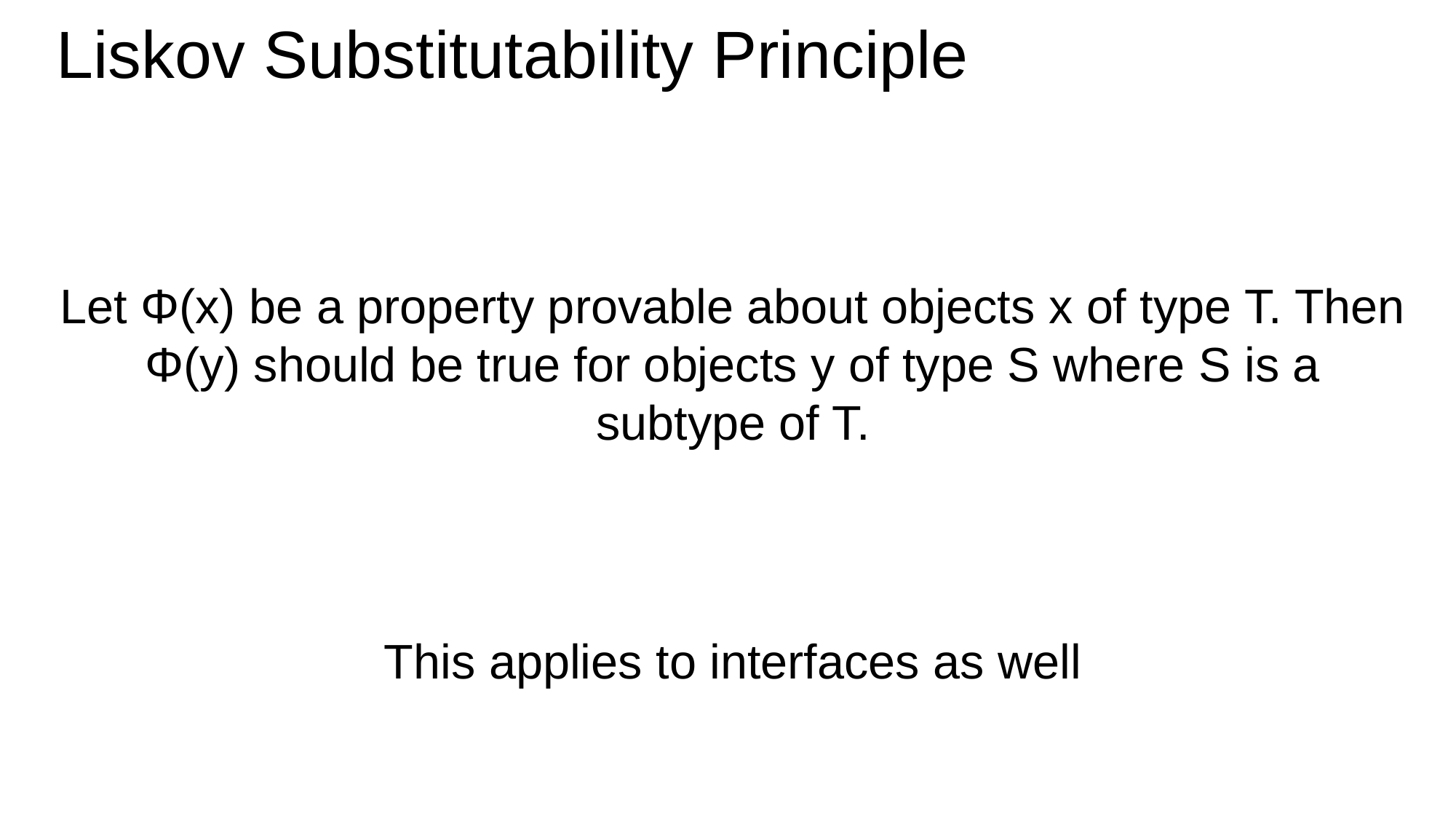

# Liskov Substitutability Principle
Let Φ(x) be a property provable about objects x of type T. Then Φ(y) should be true for objects y of type S where S is a subtype of T.

This applies to interfaces as well